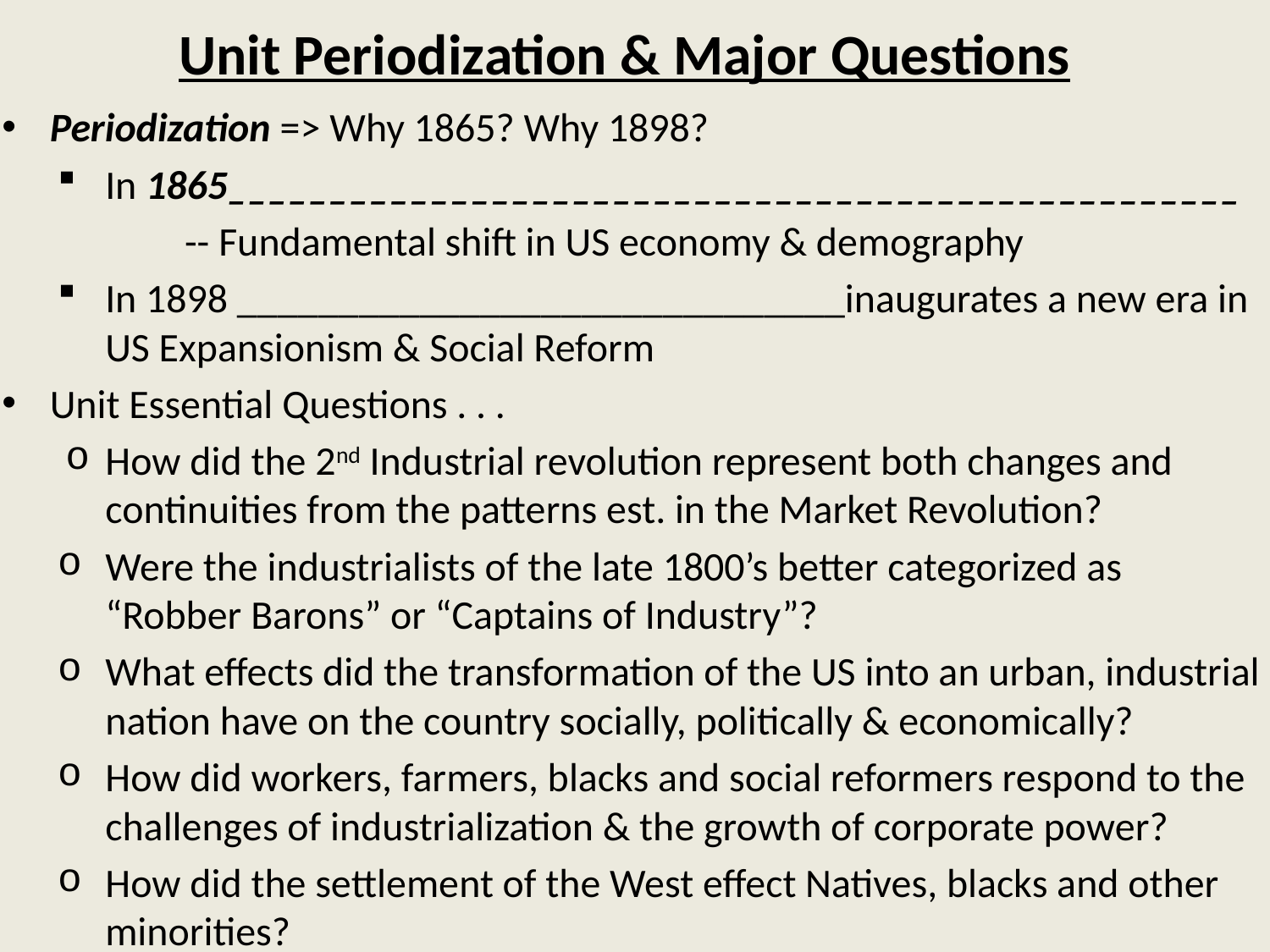

# Unit Periodization & Major Questions
Periodization => Why 1865? Why 1898?
In 1865__________________________________________________
	-- Fundamental shift in US economy & demography
In 1898 ______________________________inaugurates a new era in US Expansionism & Social Reform
Unit Essential Questions . . .
How did the 2nd Industrial revolution represent both changes and continuities from the patterns est. in the Market Revolution?
Were the industrialists of the late 1800’s better categorized as “Robber Barons” or “Captains of Industry”?
What effects did the transformation of the US into an urban, industrial nation have on the country socially, politically & economically?
How did workers, farmers, blacks and social reformers respond to the challenges of industrialization & the growth of corporate power?
How did the settlement of the West effect Natives, blacks and other minorities?